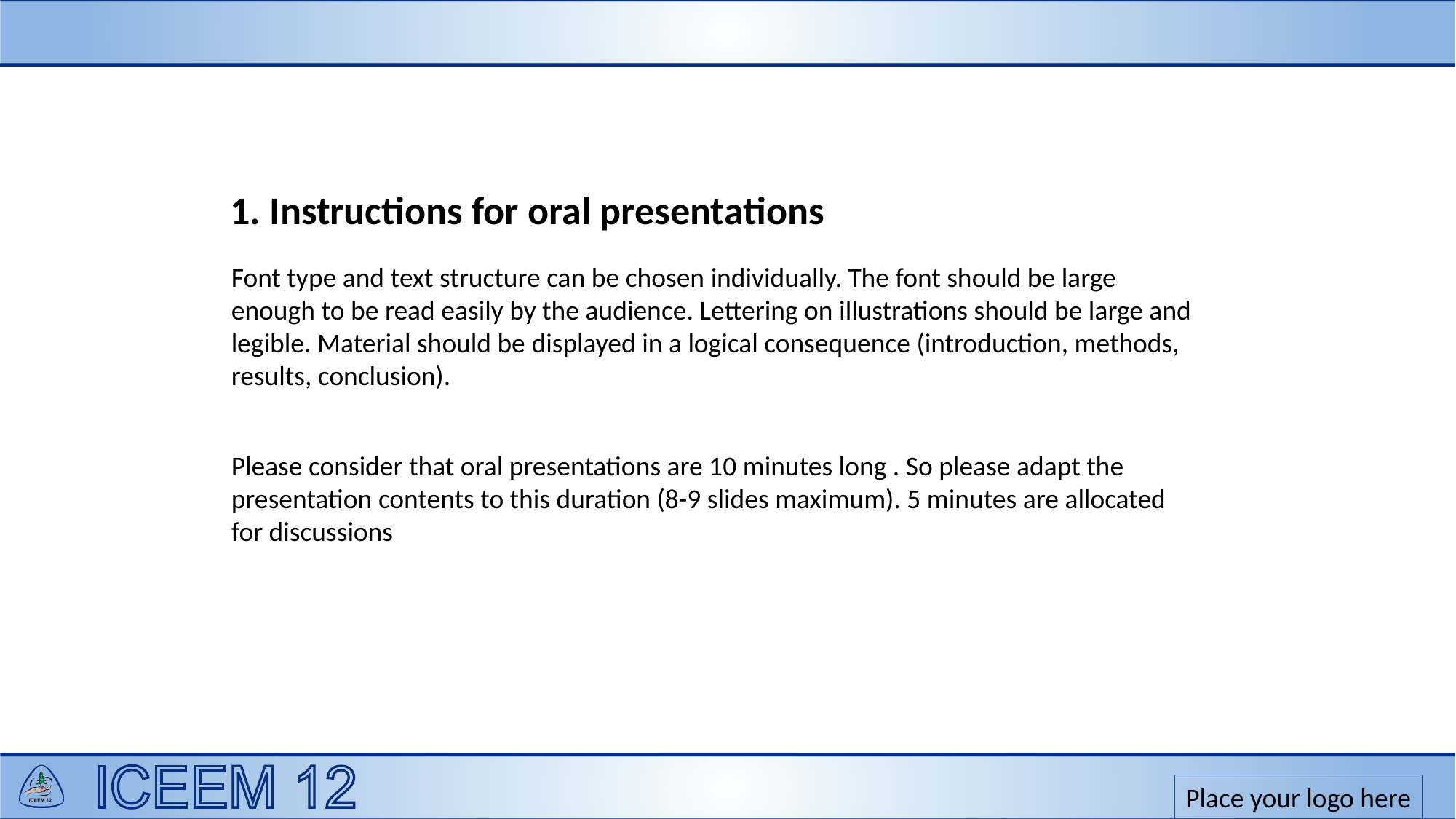

#
1. Instructions for oral presentations
Font type and text structure can be chosen individually. The font should be large enough to be read easily by the audience. Lettering on illustrations should be large and legible. Material should be displayed in a logical consequence (introduction, methods, results, conclusion).
Please consider that oral presentations are 10 minutes long . So please adapt the presentation contents to this duration (8-9 slides maximum). 5 minutes are allocated for discussions
Place your logo here